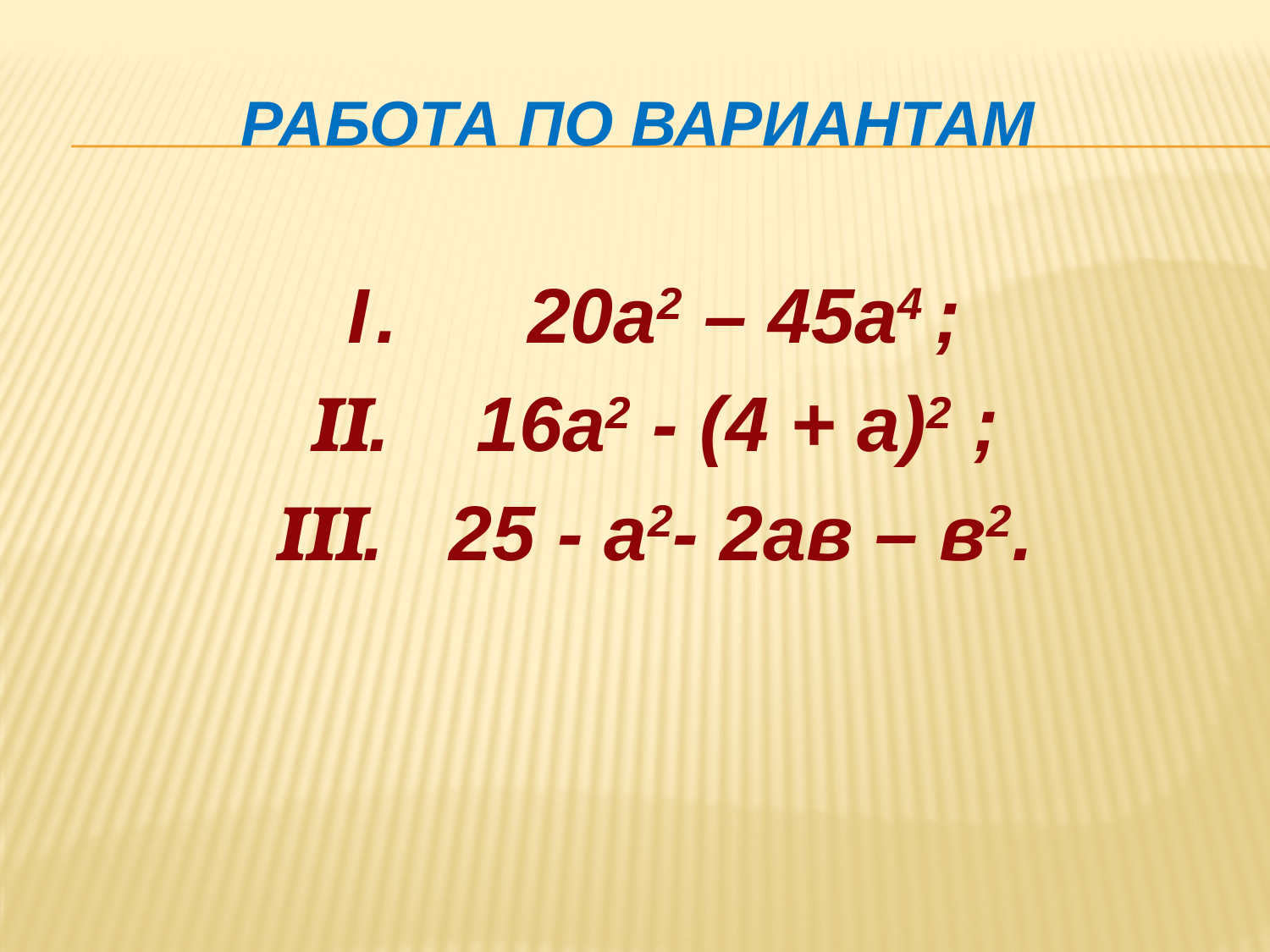

# Работа по вариантам

I.      20а2 – 45а4 ;
II.    16а2 - (4 + а)2 ;
III.   25 - а2- 2ав – в2.